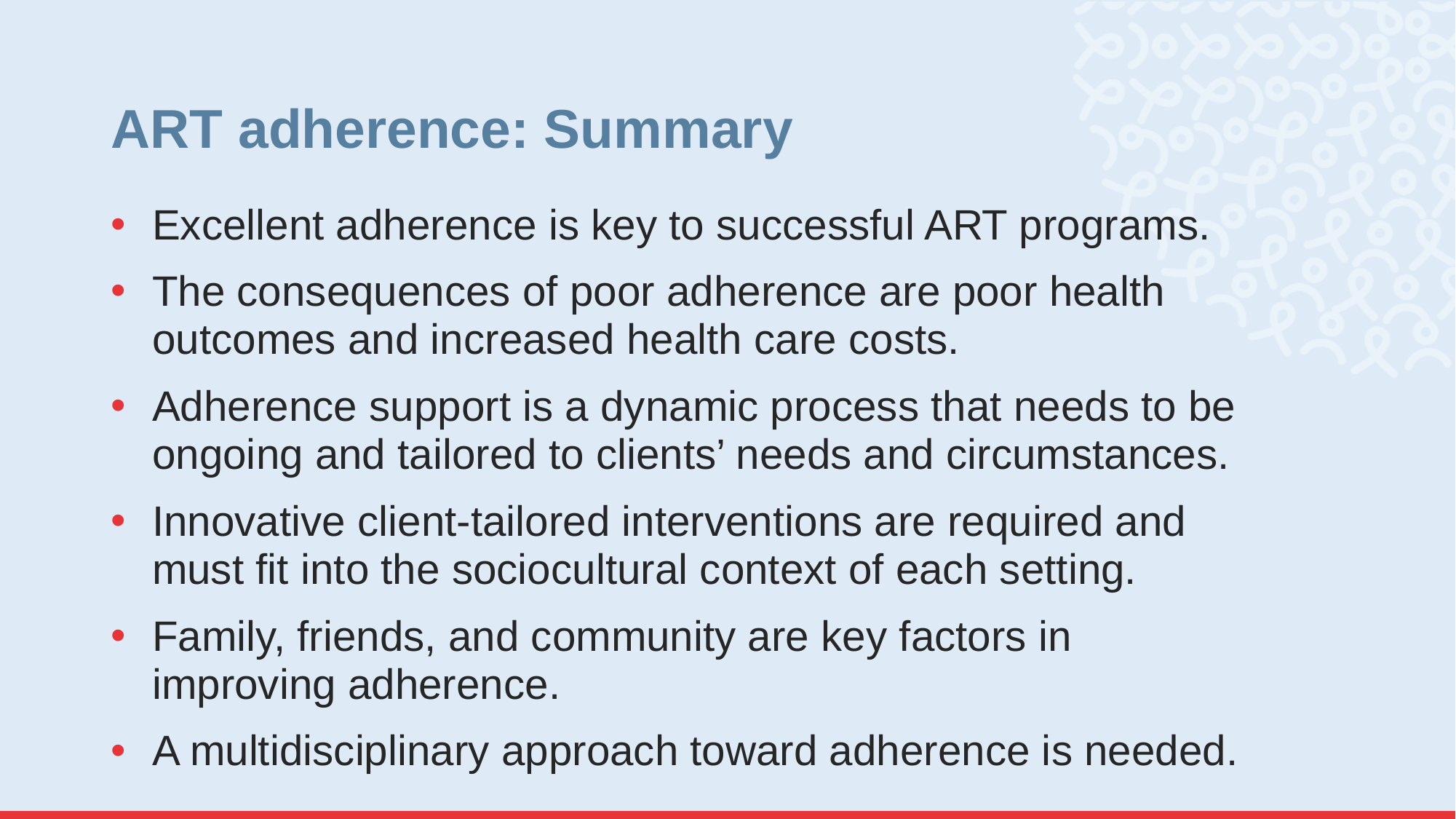

# ART adherence: Summary
Excellent adherence is key to successful ART programs.
The consequences of poor adherence are poor health outcomes and increased health care costs.
Adherence support is a dynamic process that needs to be ongoing and tailored to clients’ needs and circumstances.
Innovative client-tailored interventions are required and must fit into the sociocultural context of each setting.
Family, friends, and community are key factors in improving adherence.
A multidisciplinary approach toward adherence is needed.